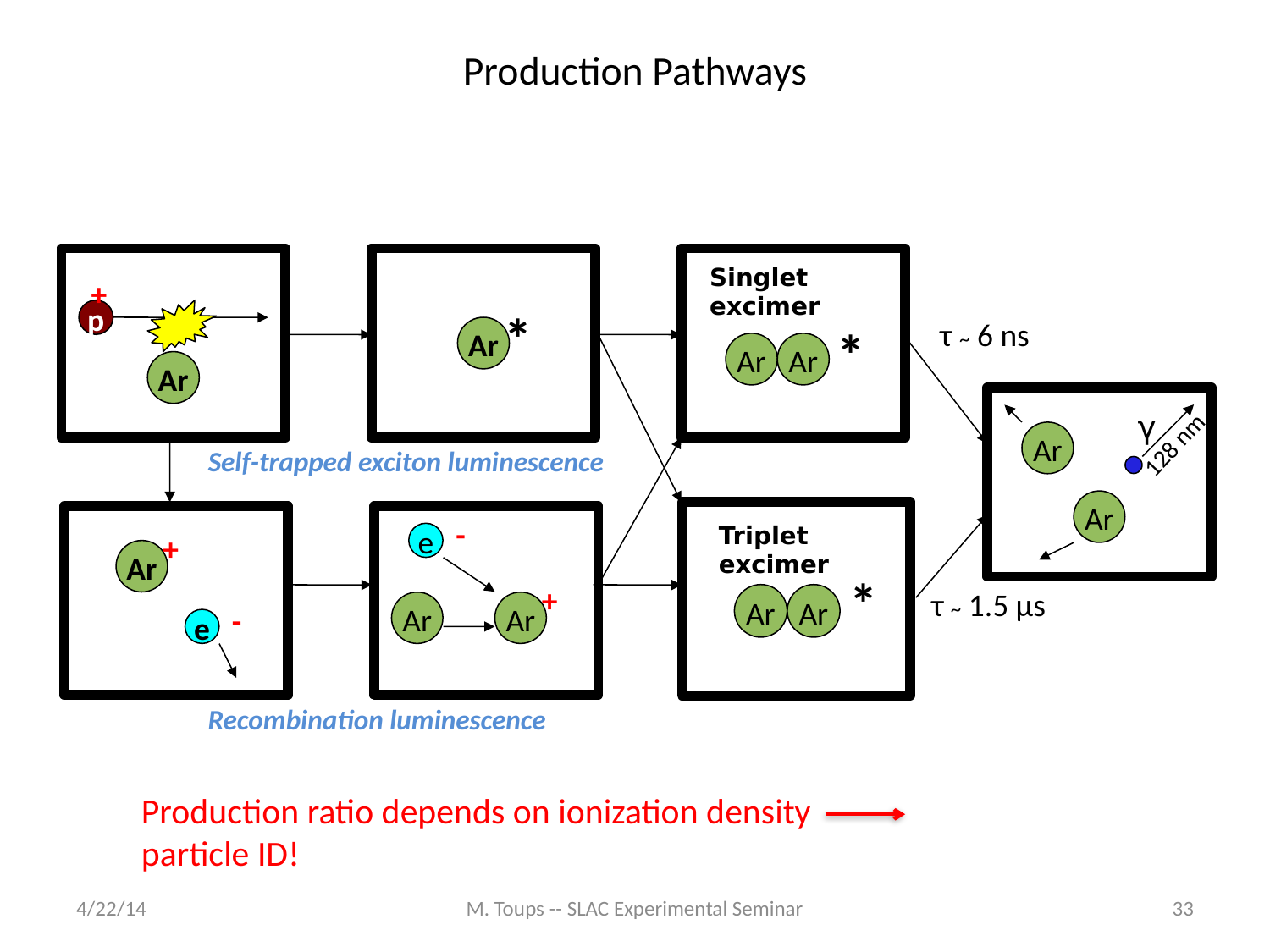

# Production Pathways

Singlet excimer
+
*
p

τ ~ 6 ns
*

Ar
Ar
Ar

Ar

γ
128 nm
Ar
Self-trapped exciton luminescence

Ar

+
Ar
-
e

-
e

+
Ar
Ar

Triplet excimer

*
τ ~ 1.5 μs
Ar
Ar

Recombination luminescence
Production ratio depends on ionization density 		  particle ID!
4/22/14
M. Toups -- SLAC Experimental Seminar
33